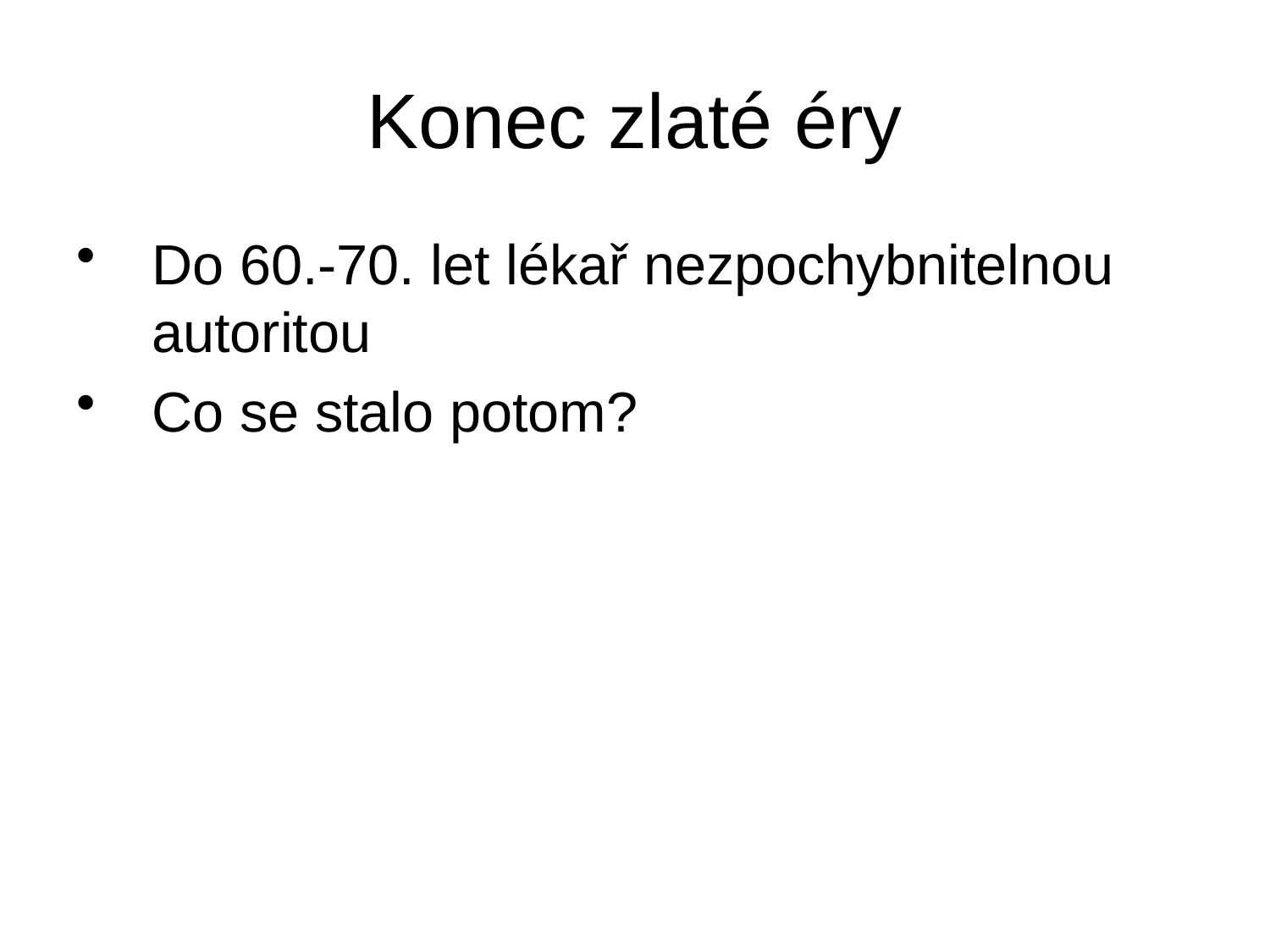

# Konec zlaté éry
Do 60.-70. let lékař nezpochybnitelnou autoritou
Co se stalo potom?